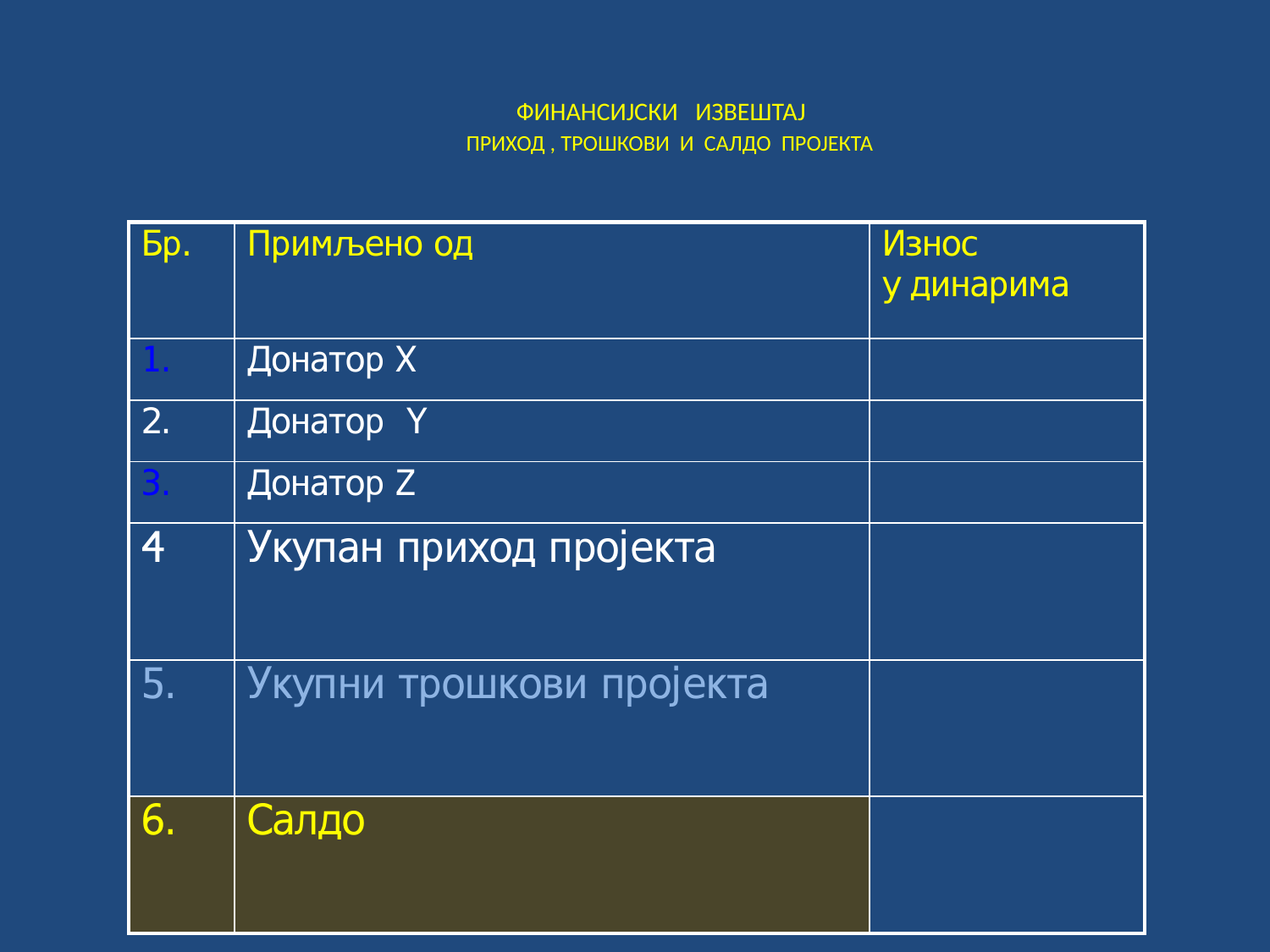

# ФИНАНСИЈСКИ   ИЗВЕШТАЈ ПРИХОД , ТРОШКОВИ  И  САЛДО  ПРОЈЕКТА
| Бр. | Примљено од | Износ у динарима |
| --- | --- | --- |
| 1. | Донатор X |  |
| 2. | Донатор Y |  |
| 3. | Донатор Z |  |
| 4 | Укупан приход пројекта |  |
| 5. | Укупни трошкови пројекта |  |
| 6. | Салдо |  |